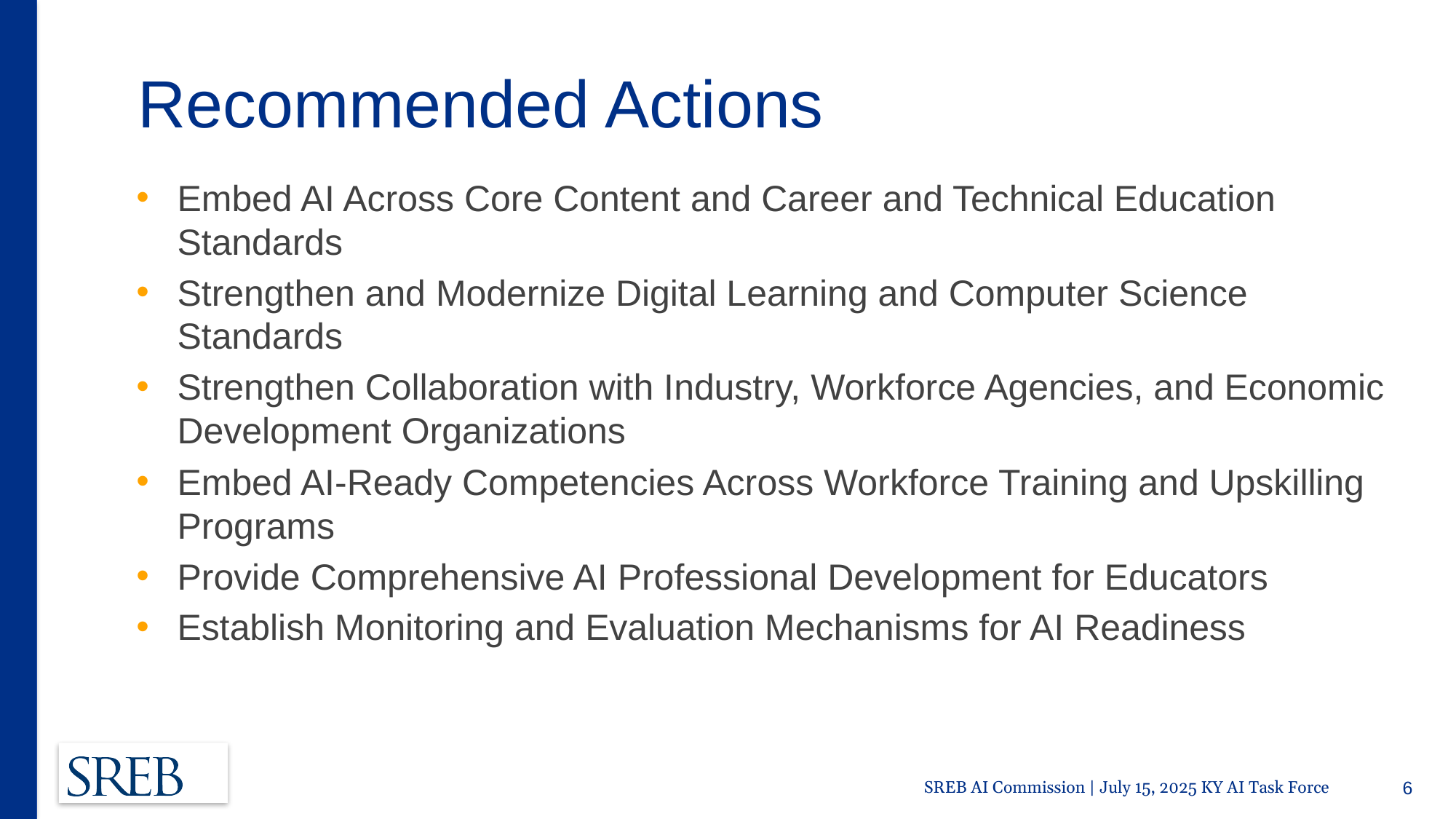

# Recommended Actions
Embed AI Across Core Content and Career and Technical Education Standards
Strengthen and Modernize Digital Learning and Computer Science Standards
Strengthen Collaboration with Industry, Workforce Agencies, and Economic Development Organizations
Embed AI-Ready Competencies Across Workforce Training and Upskilling Programs
Provide Comprehensive AI Professional Development for Educators
Establish Monitoring and Evaluation Mechanisms for AI Readiness
SREB AI Commission | July 15, 2025 KY AI Task Force
6